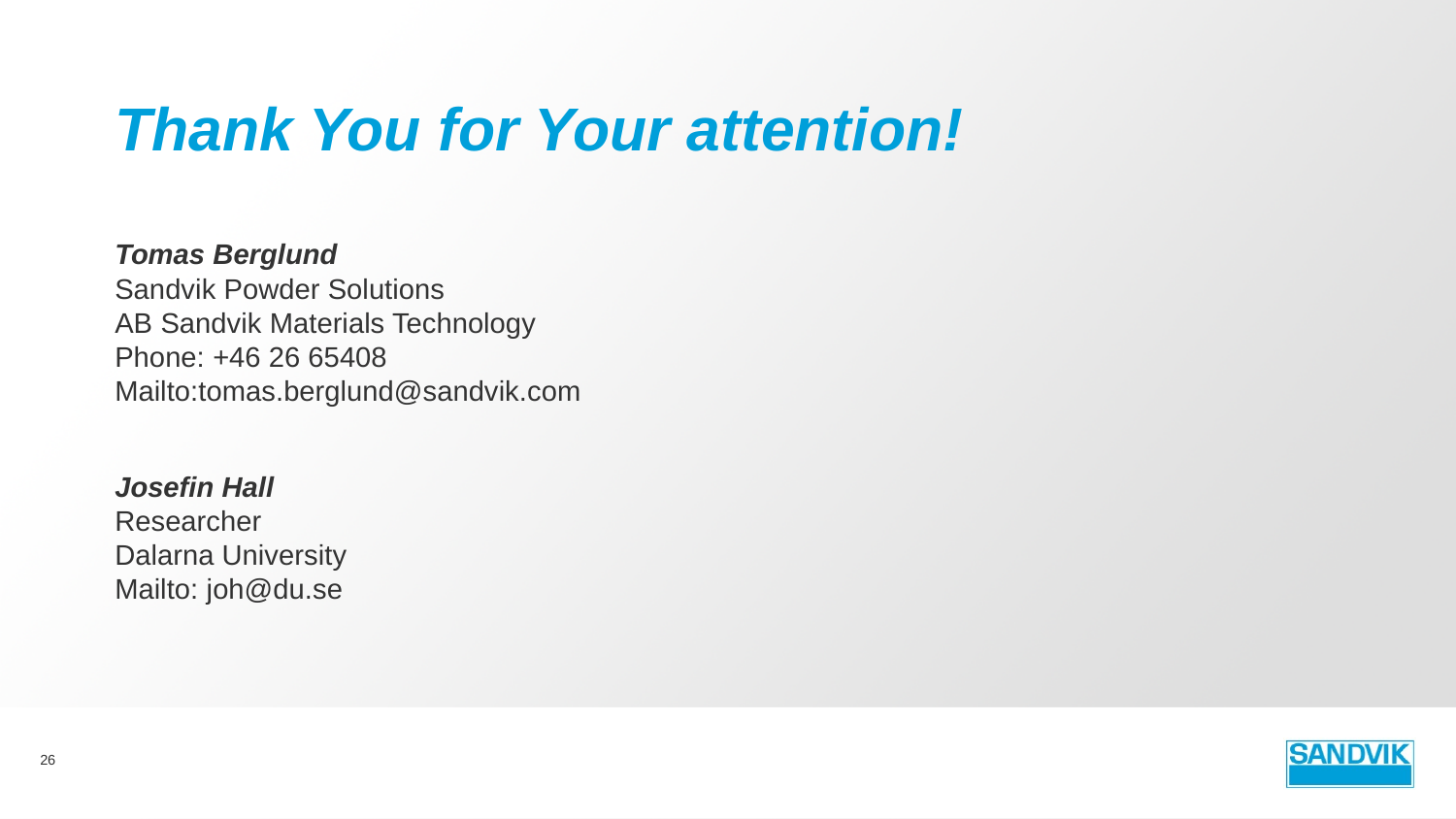

# Thank You for Your attention!

Tomas Berglund
Sandvik Powder Solutions
AB Sandvik Materials Technology
Phone: +46 26 65408
Mailto:tomas.berglund@sandvik.com

Josefin Hall
Researcher
Dalarna University
Mailto: joh@du.se

26